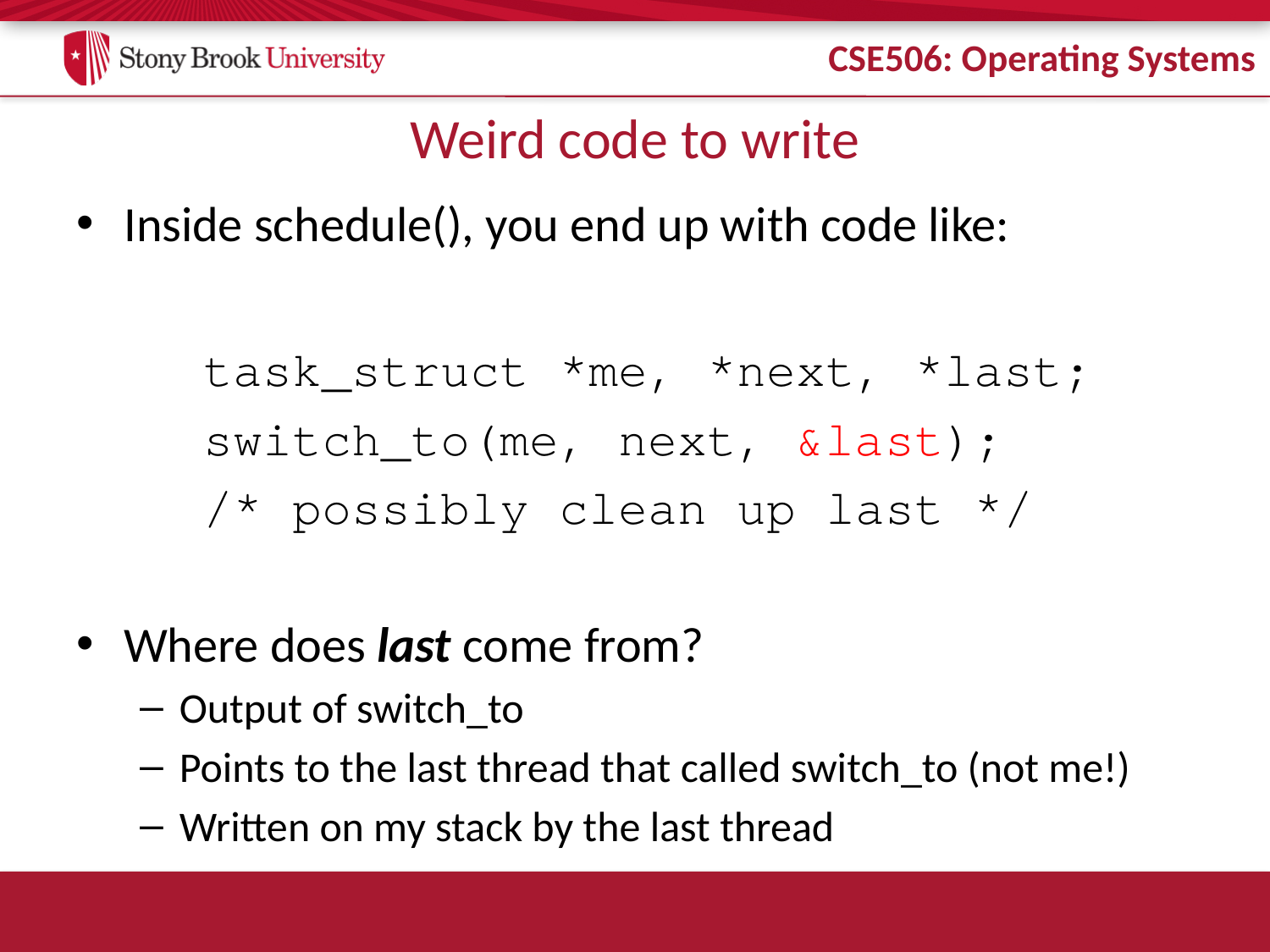

# Weird code to write
Inside schedule(), you end up with code like:

	task_struct *me, *next, *last;
	switch_to(me, next, &last);
	/* possibly clean up last */

Where does last come from?
Output of switch_to
Points to the last thread that called switch_to (not me!)
Written on my stack by the last thread